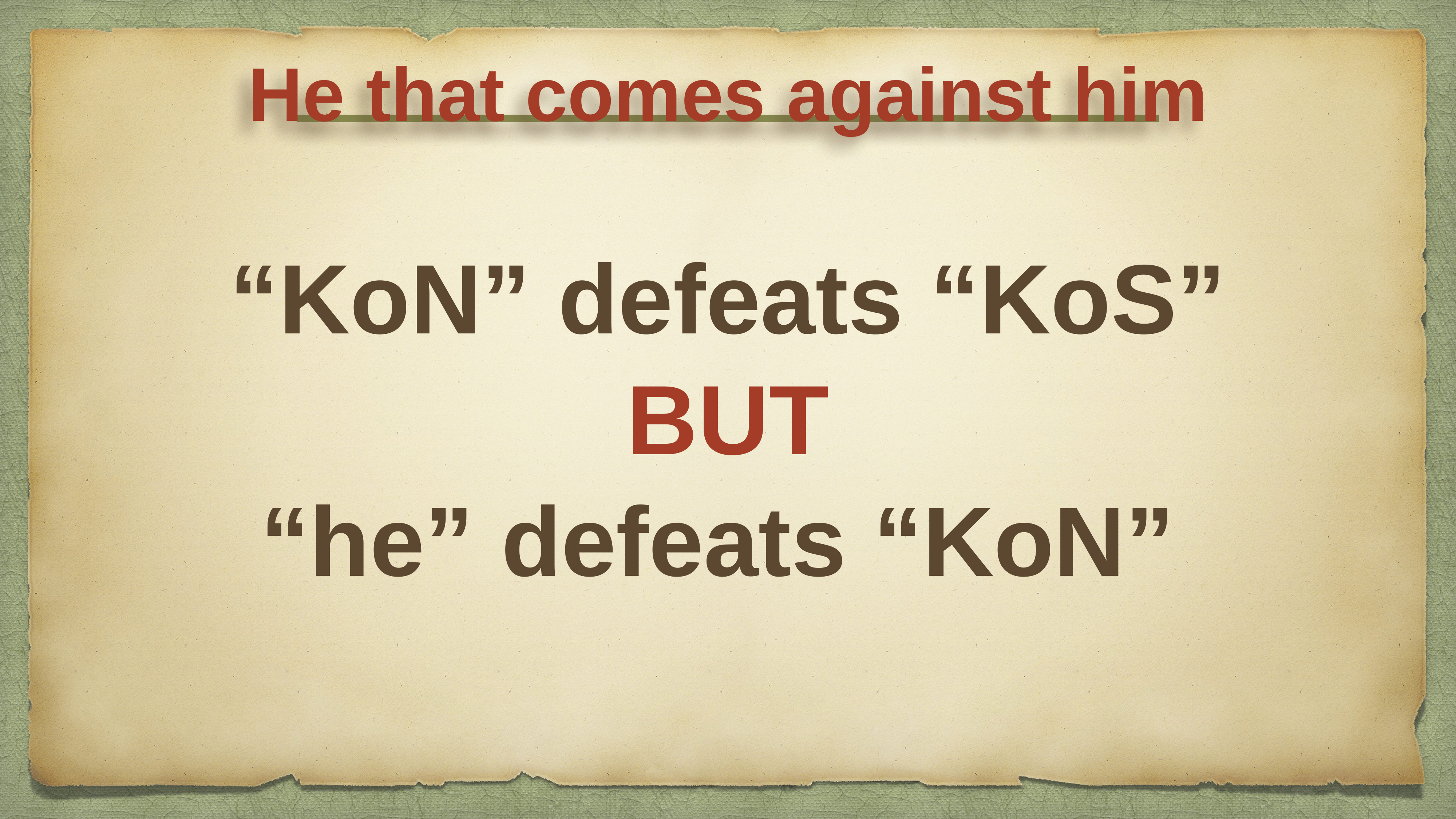

He that comes against him

“KoN” defeats “KoS”
BUT
“he” defeats “KoN”